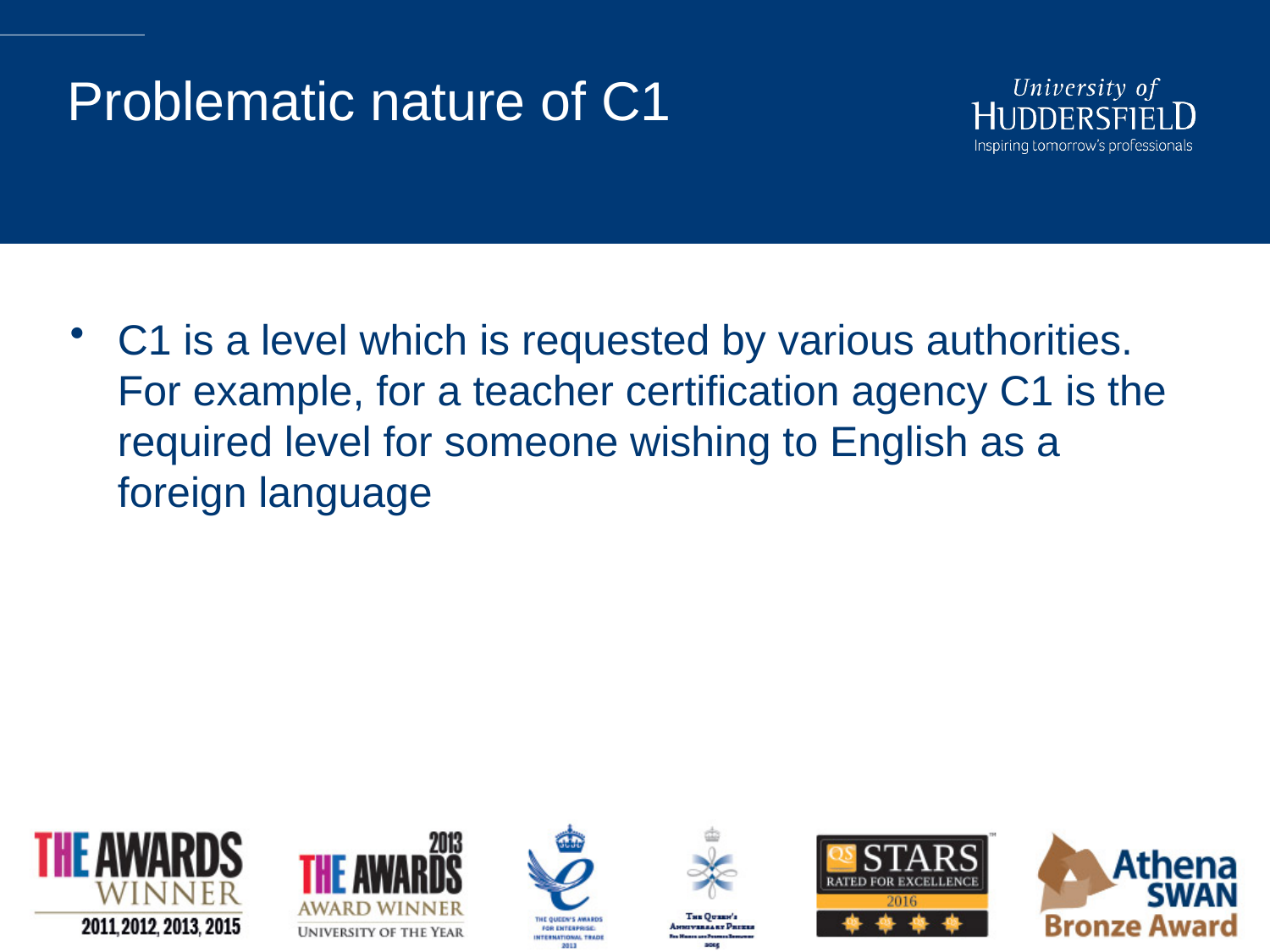

# Problematic nature of C1
C1 is a level which is requested by various authorities.  For example, for a teacher certification agency C1 is the required level for someone wishing to English as a foreign language